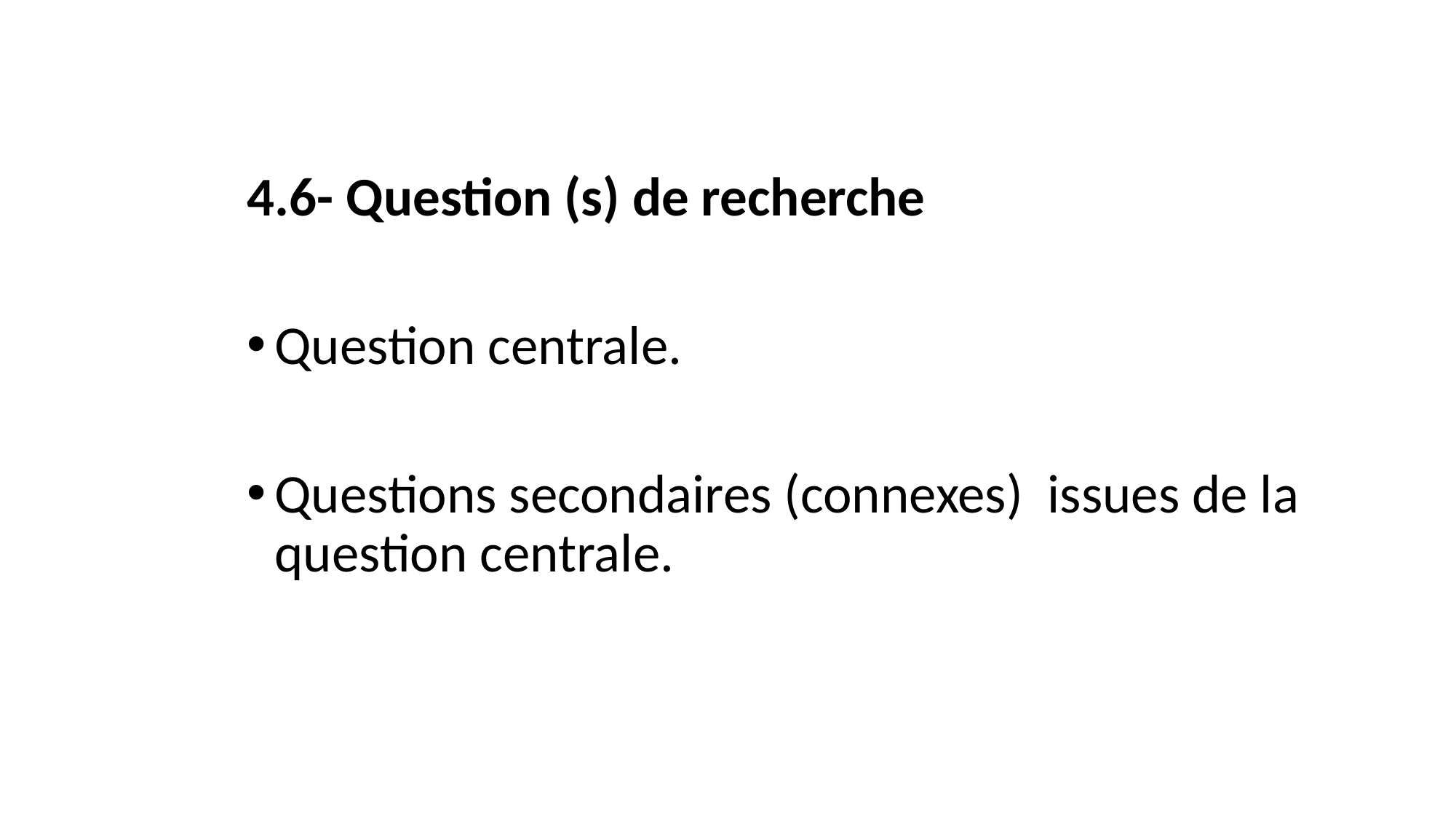

4.6- Question (s) de recherche

Question centrale.

Questions secondaires (connexes)  issues de la question centrale.